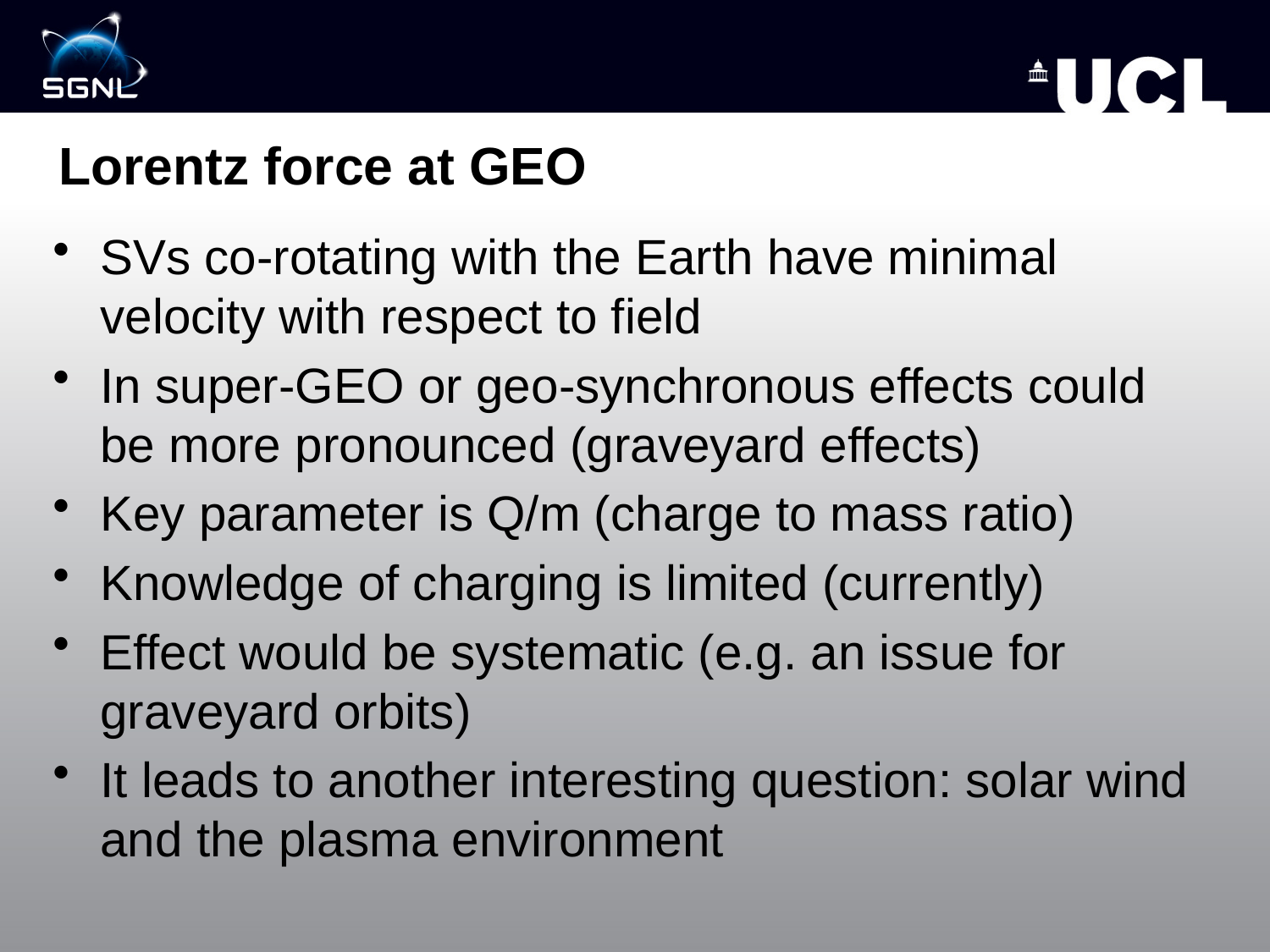

# Lorentz force at GEO
SVs co-rotating with the Earth have minimal velocity with respect to field
In super-GEO or geo-synchronous effects could be more pronounced (graveyard effects)
Key parameter is Q/m (charge to mass ratio)
Knowledge of charging is limited (currently)
Effect would be systematic (e.g. an issue for graveyard orbits)
It leads to another interesting question: solar wind and the plasma environment